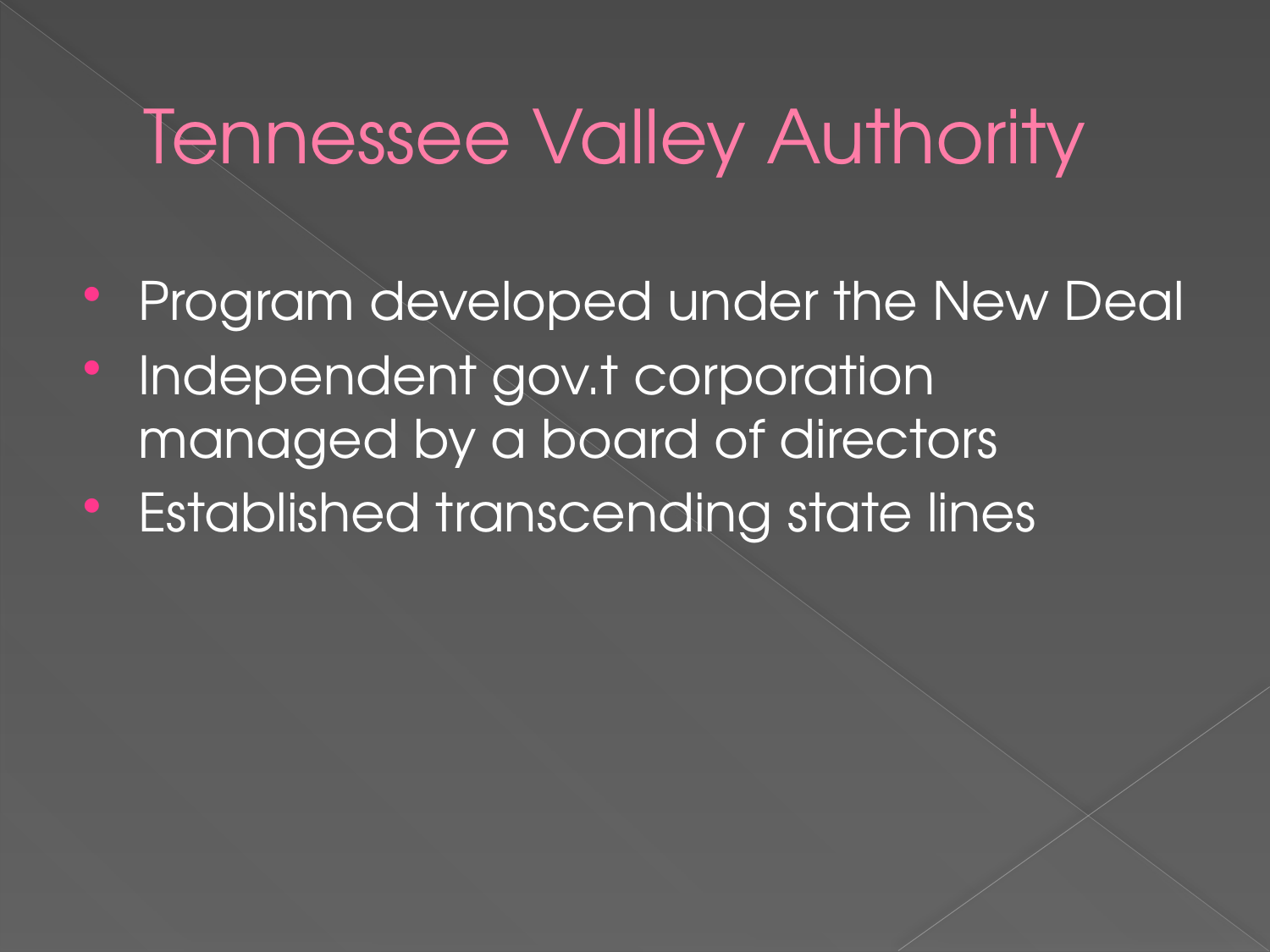

# Tennessee Valley Authority
Program developed under the New Deal
Independent gov.t corporation managed by a board of directors
Established transcending state lines